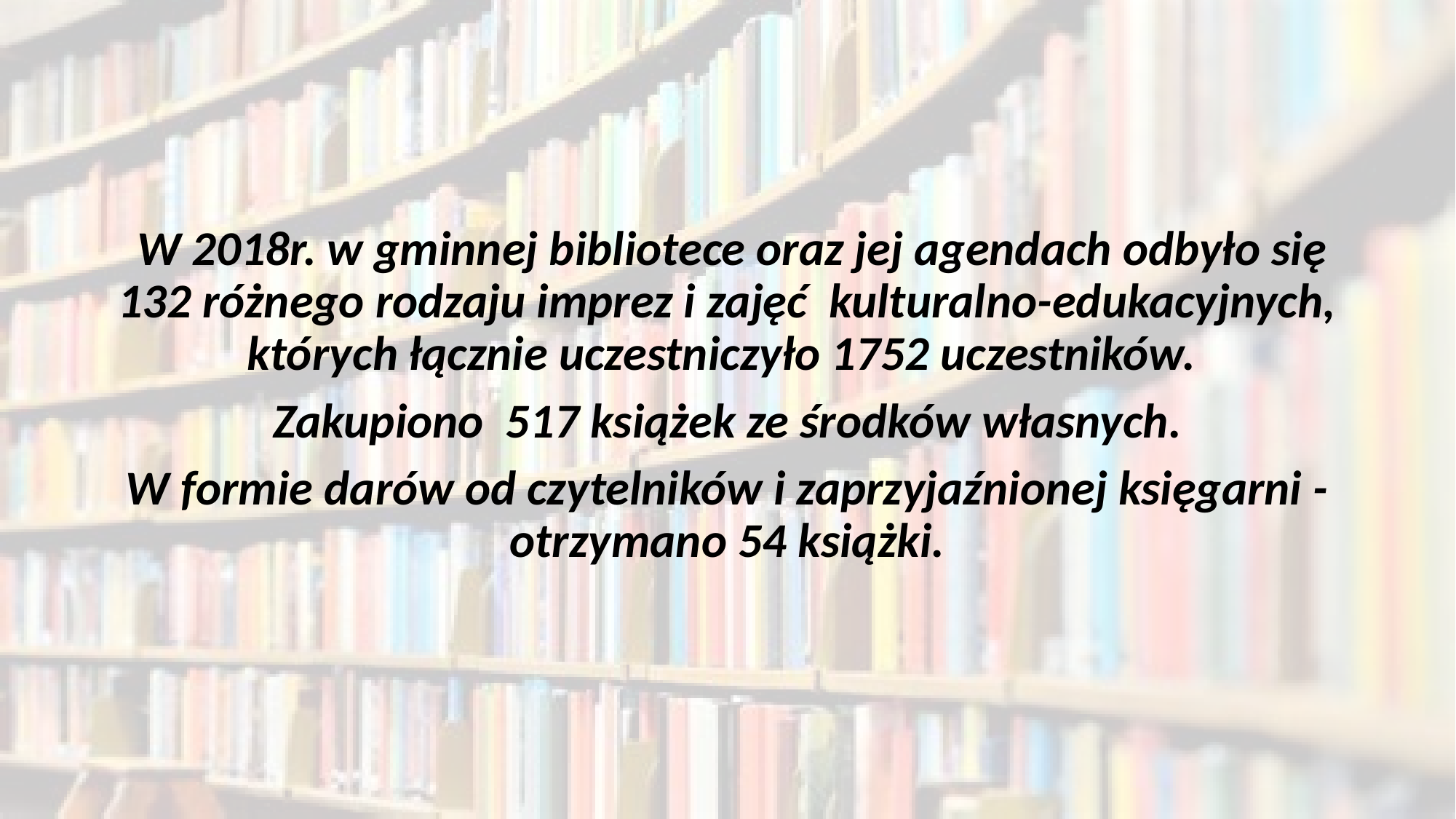

#
 W 2018r. w gminnej bibliotece oraz jej agendach odbyło się 132 różnego rodzaju imprez i zajęć  kulturalno-edukacyjnych, których łącznie uczestniczyło 1752 uczestników.
Zakupiono  517 książek ze środków własnych.
 W formie darów od czytelników i zaprzyjaźnionej księgarni -  otrzymano 54 książki.